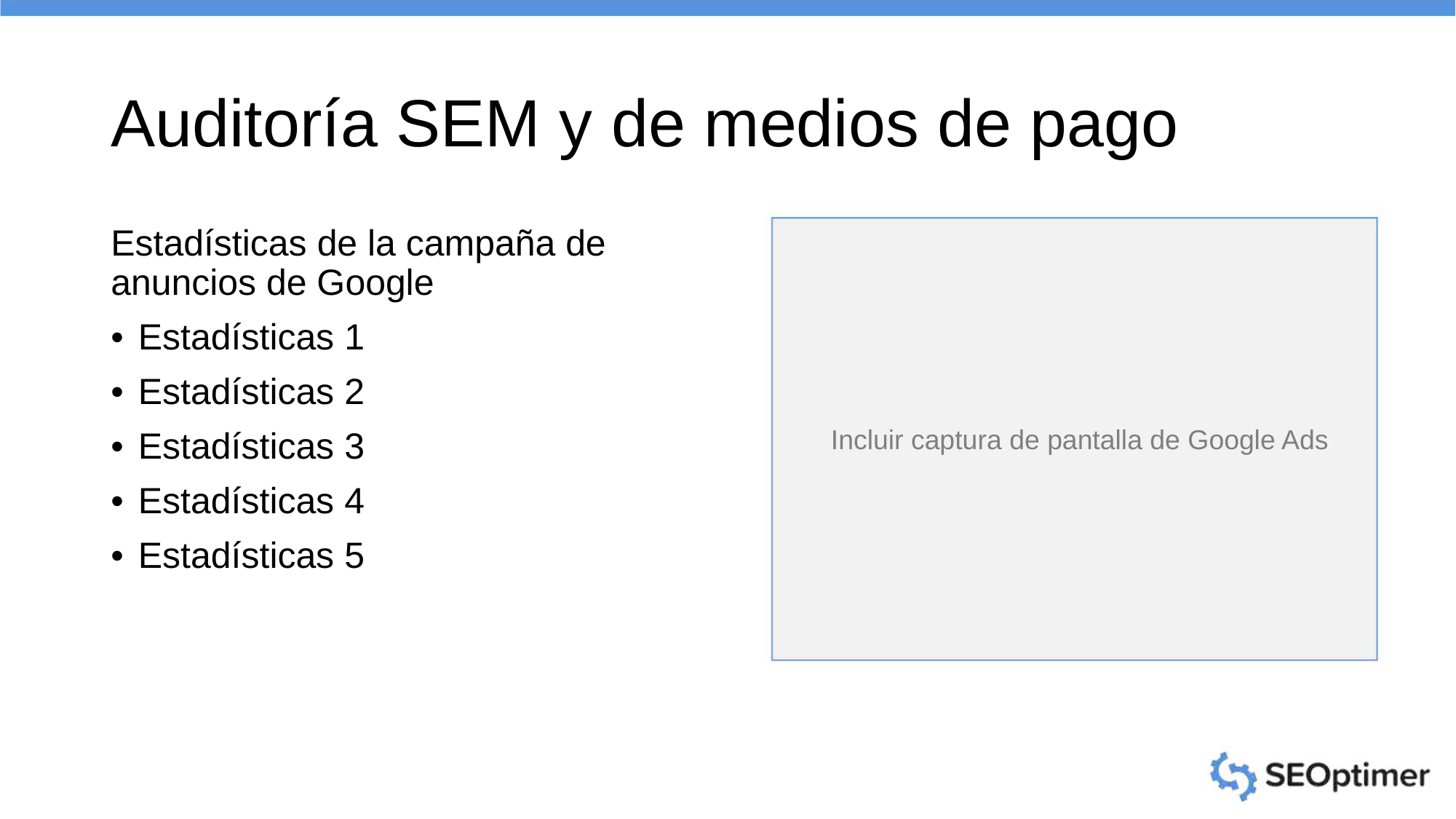

Auditoría SEM y de medios de pago
Estadísticas de la campaña de
anuncios de Google
• Estadísticas 1
• Estadísticas 2
Incluir captura de pantalla de Google Ads
• Estadísticas 3
• Estadísticas 4
• Estadísticas 5